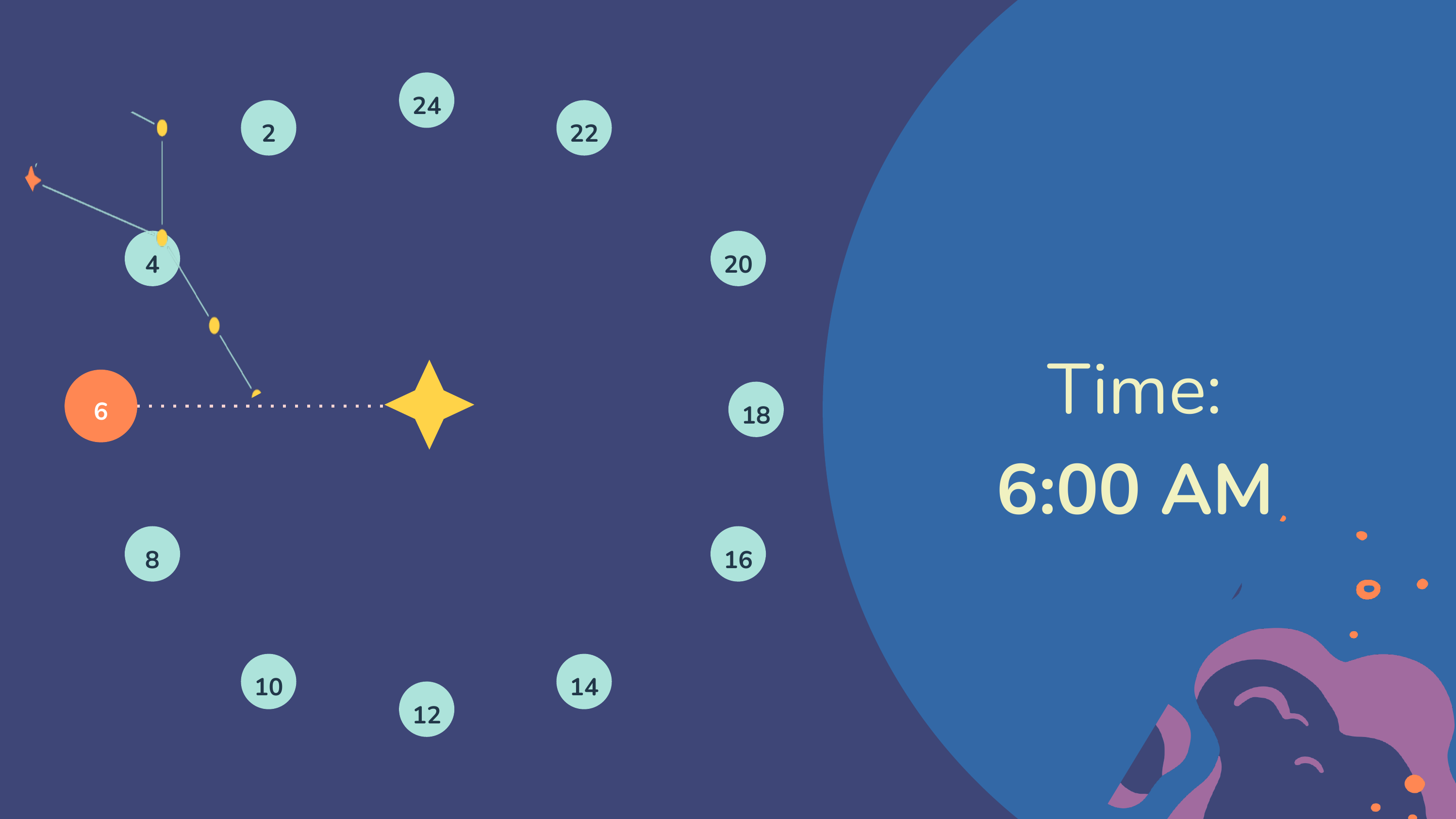

24

2

22

4

20
Time:
6:00 AM

6

18

8

16

10

14

12